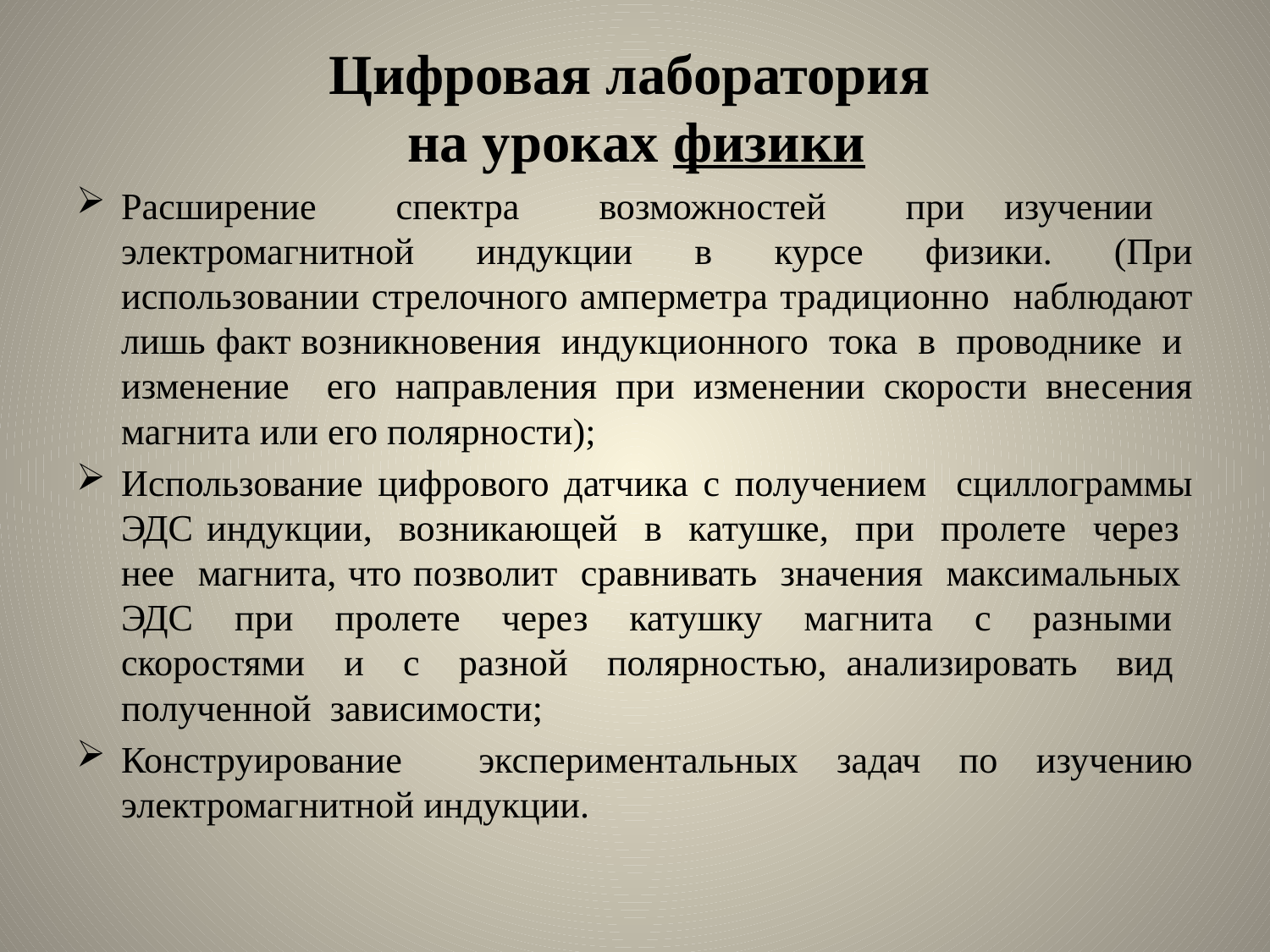

# Цифровая лаборатория на уроках физики
Расширение  спектра  возможностей  при изучении  электромагнитной  индукции  в  курсе  физики.  (При использовании стрелочного амперметра традиционно  наблюдают лишь факт возникновения  индукционного  тока  в  проводнике  и  изменение  его направления при изменении скорости внесения магнита или его полярности);
Использование цифрового датчика с получением  сциллограммы ЭДС индукции,  возникающей  в  катушке,  при  пролете  через  нее  магнита, что позволит  сравнивать  значения  максимальных  ЭДС  при  пролете  через  катушку  магнита  с  разными  скоростями  и  с  разной  полярностью, анализировать  вид  полученной  зависимости;
Конструирование  экспериментальных задач по изучению электромагнитной индукции.